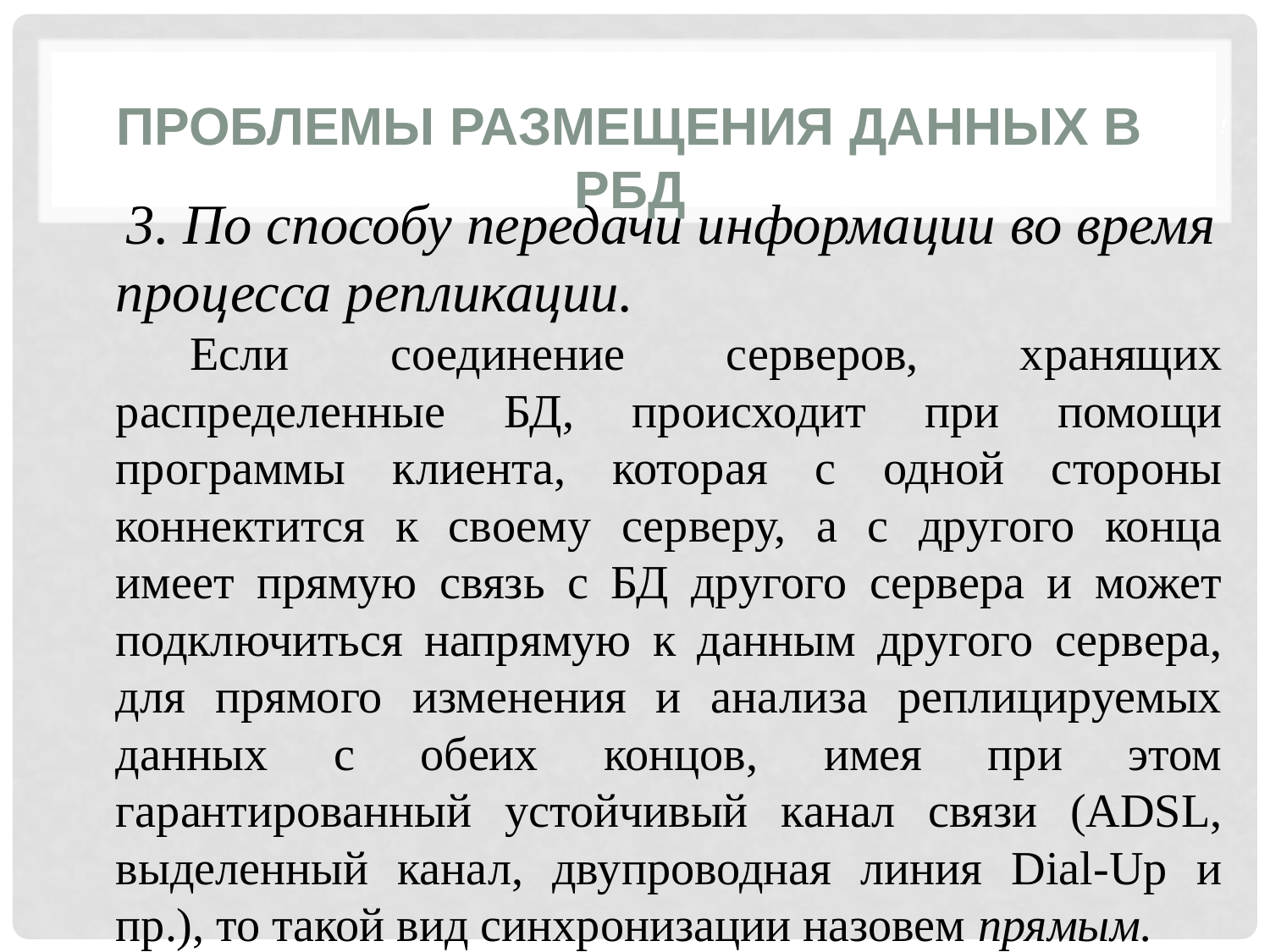

Проблемы размещения данных в РБД
3. По способу передачи информации во время процесса репликации.
Если соединение серверов, хранящих распределенные БД, происходит при помощи программы клиента, которая с одной стороны коннектится к своему серверу, а с другого конца имеет прямую связь с БД другого сервера и может подключиться напрямую к данным другого сервера, для прямого изменения и анализа реплицируемых данных с обеих концов, имея при этом гарантированный устойчивый канал связи (ADSL, выделенный канал, двупроводная линия Dial-Up и пр.), то такой вид синхронизации назовем прямым.